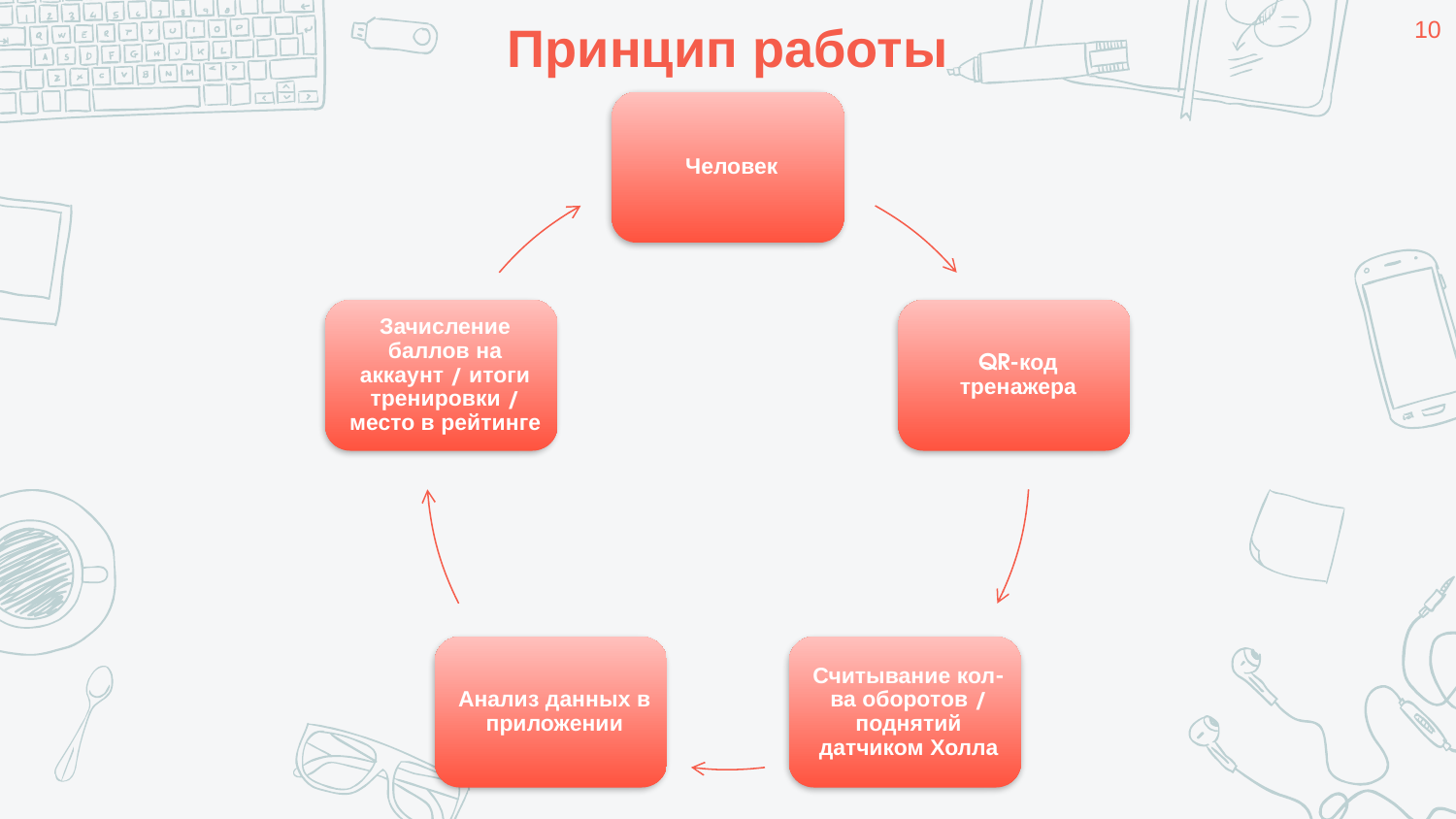

10
# Принцип работы
Человек
QR-код тренажера
Считывание кол-ва оборотов / поднятий датчиком Холла
Анализ данных в приложении
Зачисление баллов на аккаунт / итоги тренировки / место в рейтинге